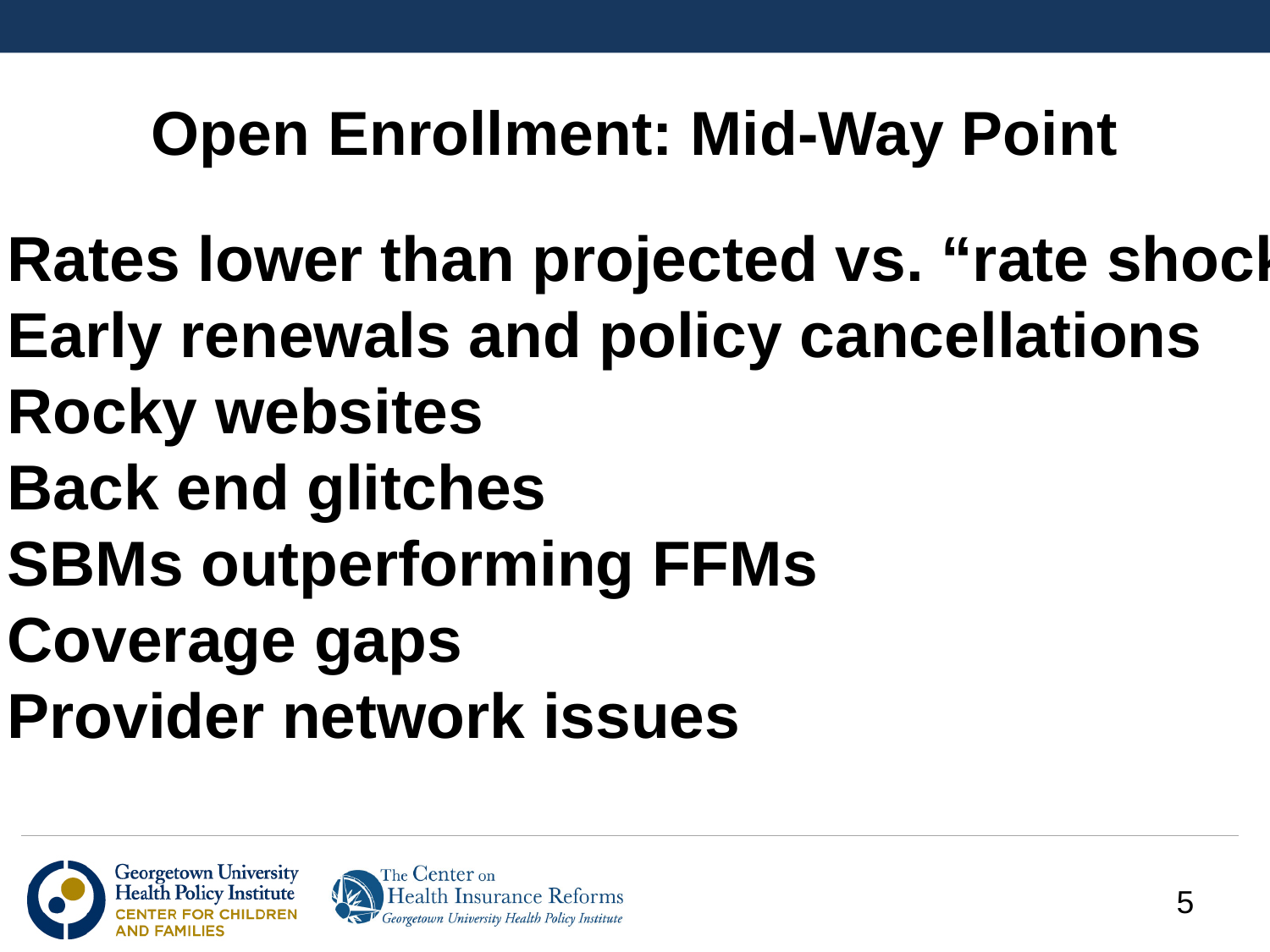

# Open Enrollment: Mid-Way Point
Rates lower than projected vs. “rate shock”
Early renewals and policy cancellations
Rocky websites
Back end glitches
SBMs outperforming FFMs
Coverage gaps
Provider network issues

5